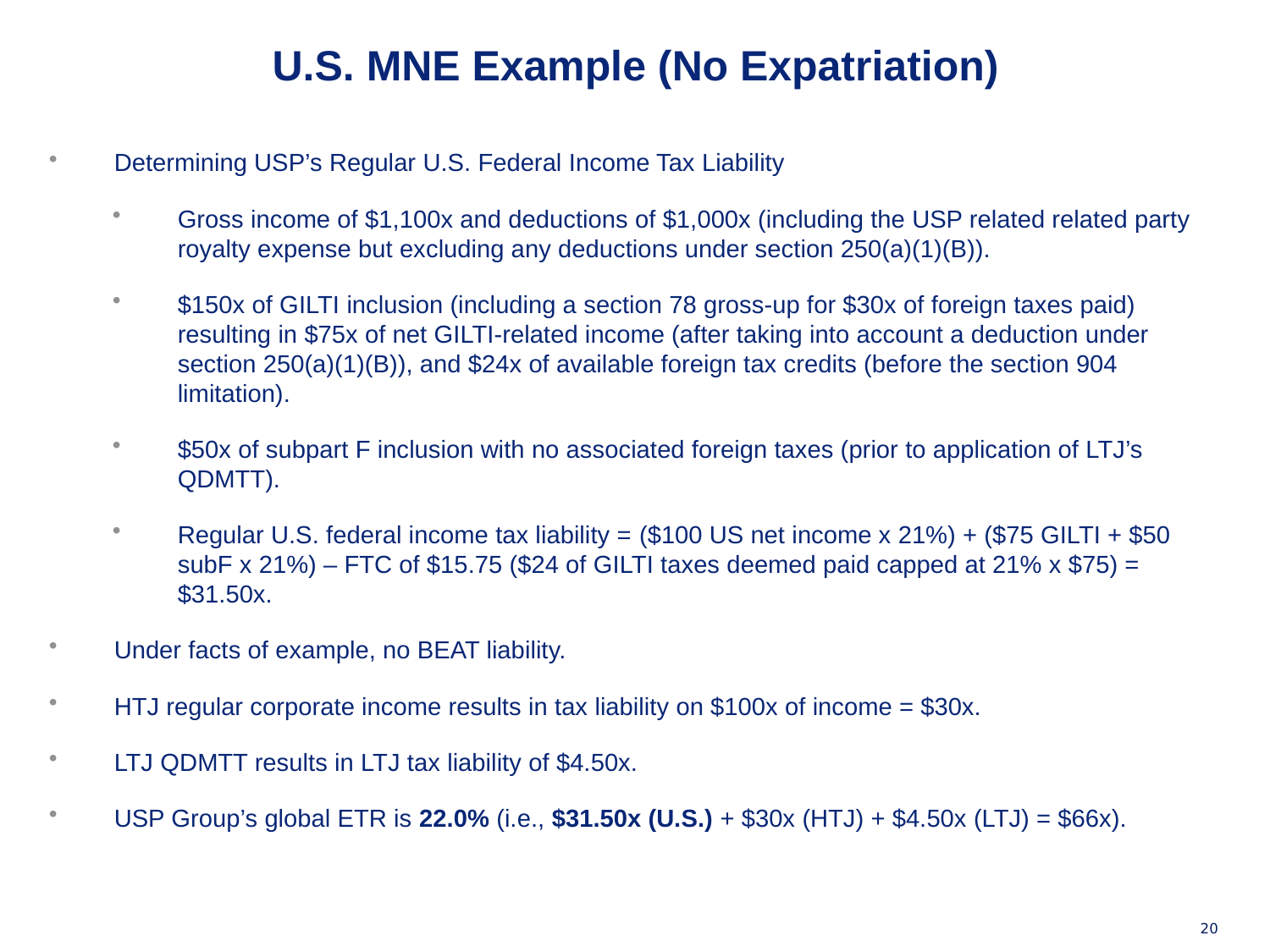

U.S. MNE Example (No Expatriation)

Determining USP’s Regular U.S. Federal Income Tax Liability
Gross income of $1,100x and deductions of $1,000x (including the USP related related party royalty expense but excluding any deductions under section 250(a)(1)(B)).
$150x of GILTI inclusion (including a section 78 gross-up for $30x of foreign taxes paid) resulting in $75x of net GILTI-related income (after taking into account a deduction under section 250(a)(1)(B)), and $24x of available foreign tax credits (before the section 904 limitation).
$50x of subpart F inclusion with no associated foreign taxes (prior to application of LTJ’s QDMTT).
Regular U.S. federal income tax liability = ($100 US net income x 21%) + ($75 GILTI + $50 subF x 21%) – FTC of $15.75 ($24 of GILTI taxes deemed paid capped at 21% x $75) = $31.50x.
Under facts of example, no BEAT liability.
HTJ regular corporate income results in tax liability on $100x of income = $30x.
LTJ QDMTT results in LTJ tax liability of $4.50x.
USP Group’s global ETR is 22.0% (i.e., $31.50x (U.S.) + $30x (HTJ) + $4.50x (LTJ) = $66x).